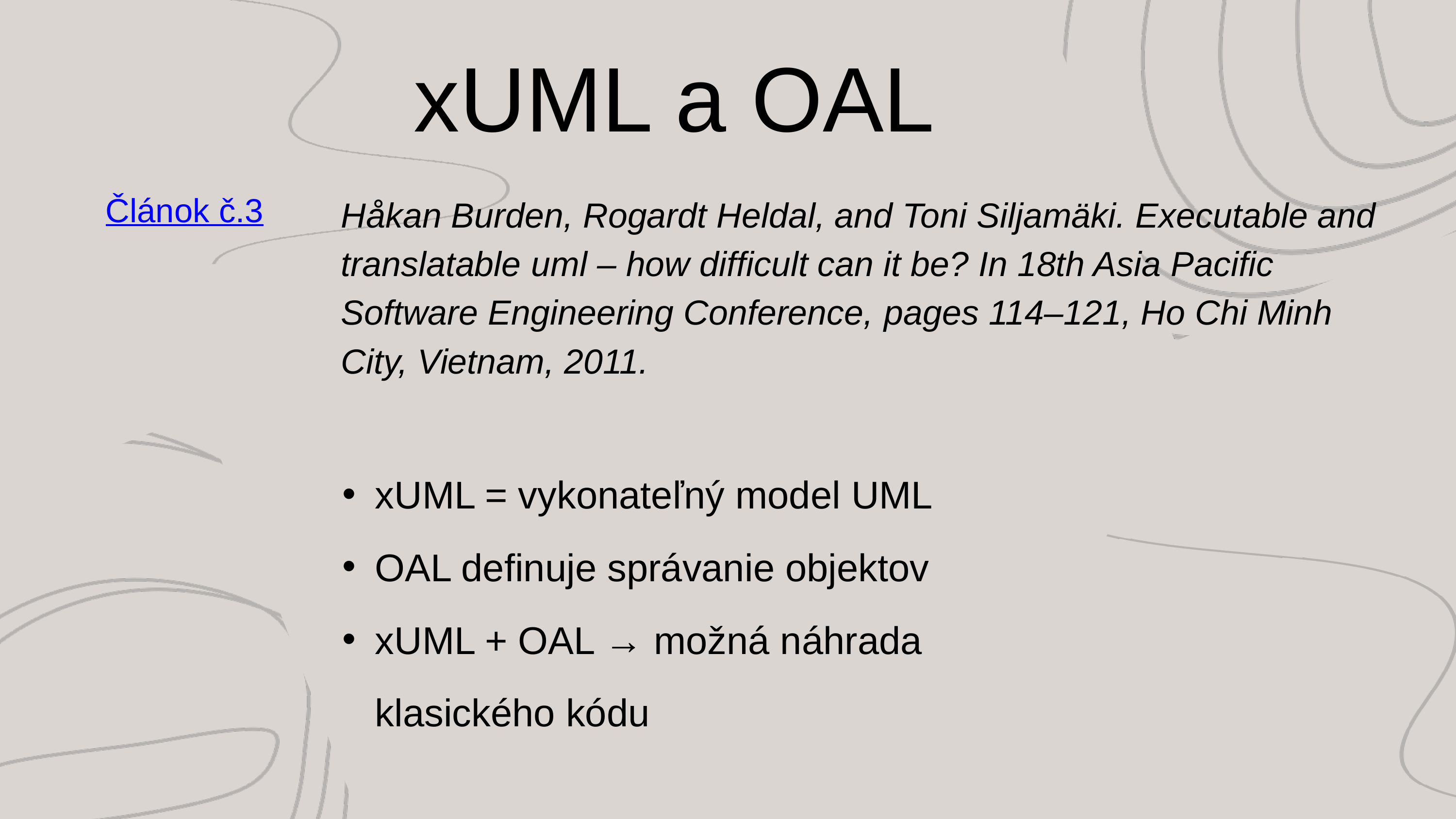

xUML a OAL
Håkan Burden, Rogardt Heldal, and Toni Siljamäki. Executable and translatable uml – how difficult can it be? In 18th Asia Pacific Software Engineering Conference, pages 114–121, Ho Chi Minh City, Vietnam, 2011.
Článok č.3

xUML = vykonateľný model UML
OAL definuje správanie objektov
xUML + OAL → možná náhrada klasického kódu